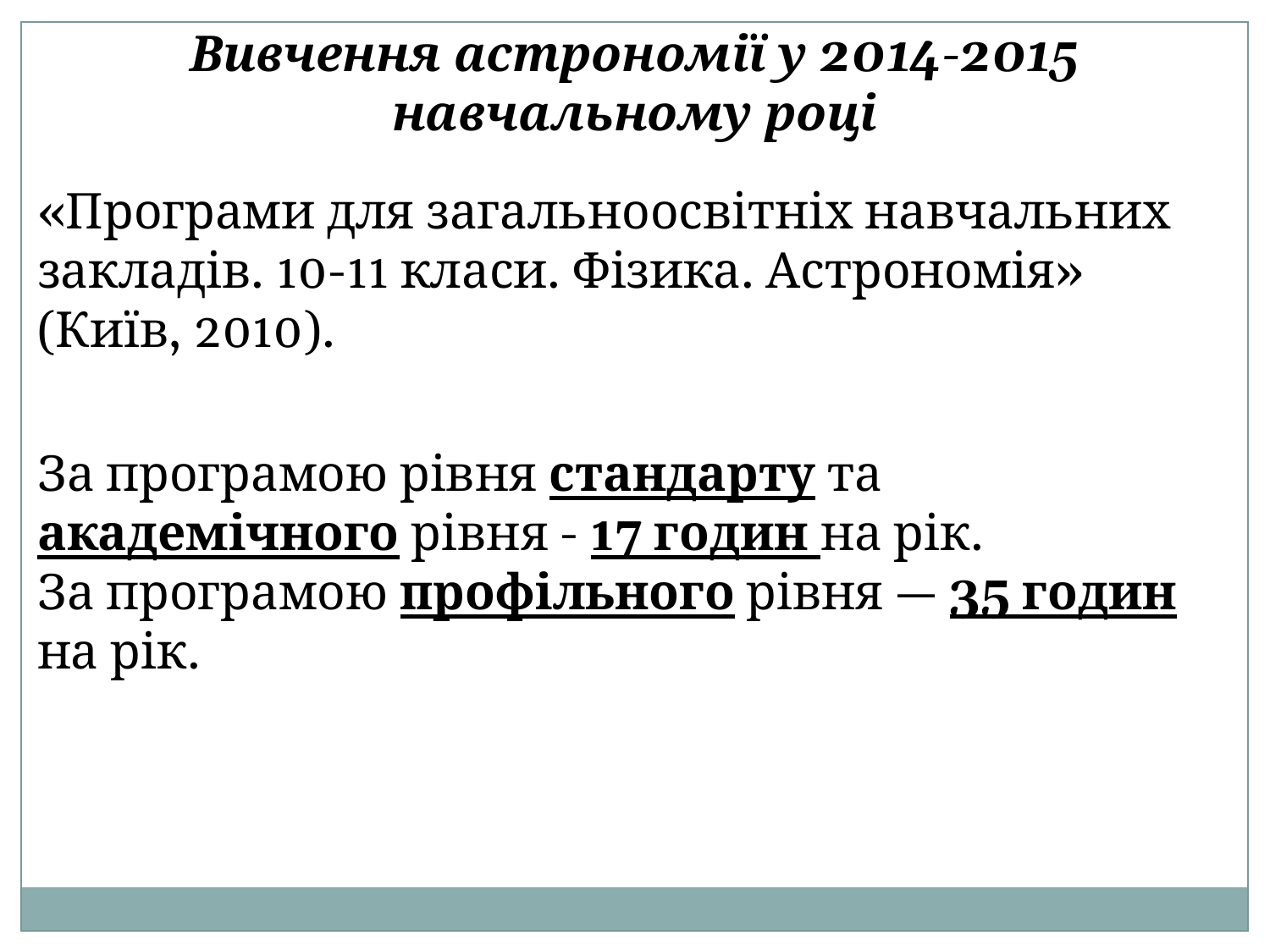

Вивчення астрономії у 2014-2015 навчальному році
«Програми для загальноосвітніх навчальних закладів. 10-11 класи. Фізика. Астрономія» (Київ, 2010).
За програмою рівня стандарту та академічного рівня - 17 годин на рік.
За програмою профільного рівня — 35 годин на рік.